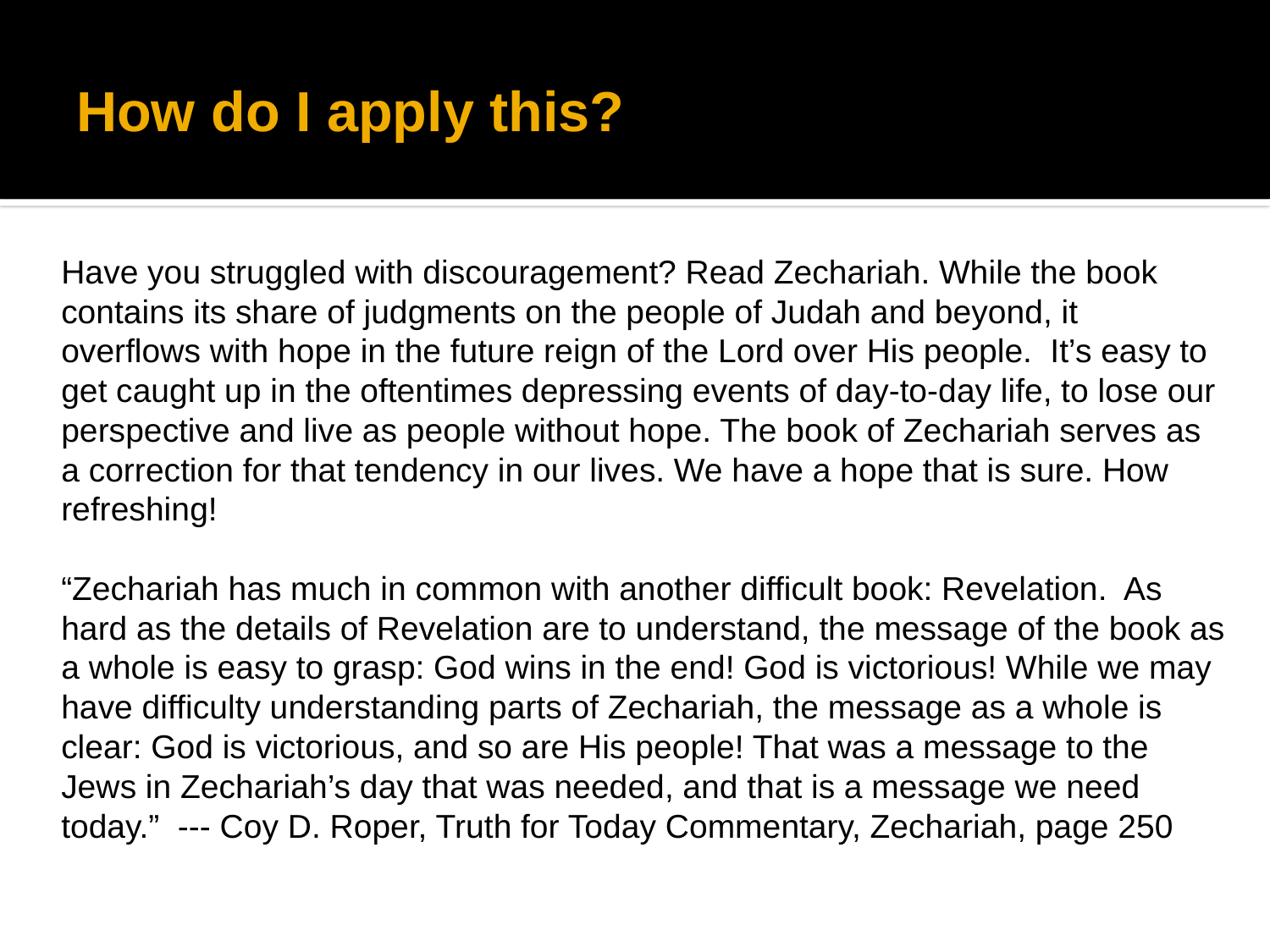

# How do I apply this?
Have you struggled with discouragement? Read Zechariah. While the book contains its share of judgments on the people of Judah and beyond, it overflows with hope in the future reign of the Lord over His people.  It’s easy to get caught up in the oftentimes depressing events of day-to-day life, to lose our perspective and live as people without hope. The book of Zechariah serves as a correction for that tendency in our lives. We have a hope that is sure. How refreshing!

“Zechariah has much in common with another difficult book: Revelation.  As hard as the details of Revelation are to understand, the message of the book as a whole is easy to grasp: God wins in the end! God is victorious! While we may have difficulty understanding parts of Zechariah, the message as a whole is clear: God is victorious, and so are His people! That was a message to the Jews in Zechariah’s day that was needed, and that is a message we need today.”  --- Coy D. Roper, Truth for Today Commentary, Zechariah, page 250